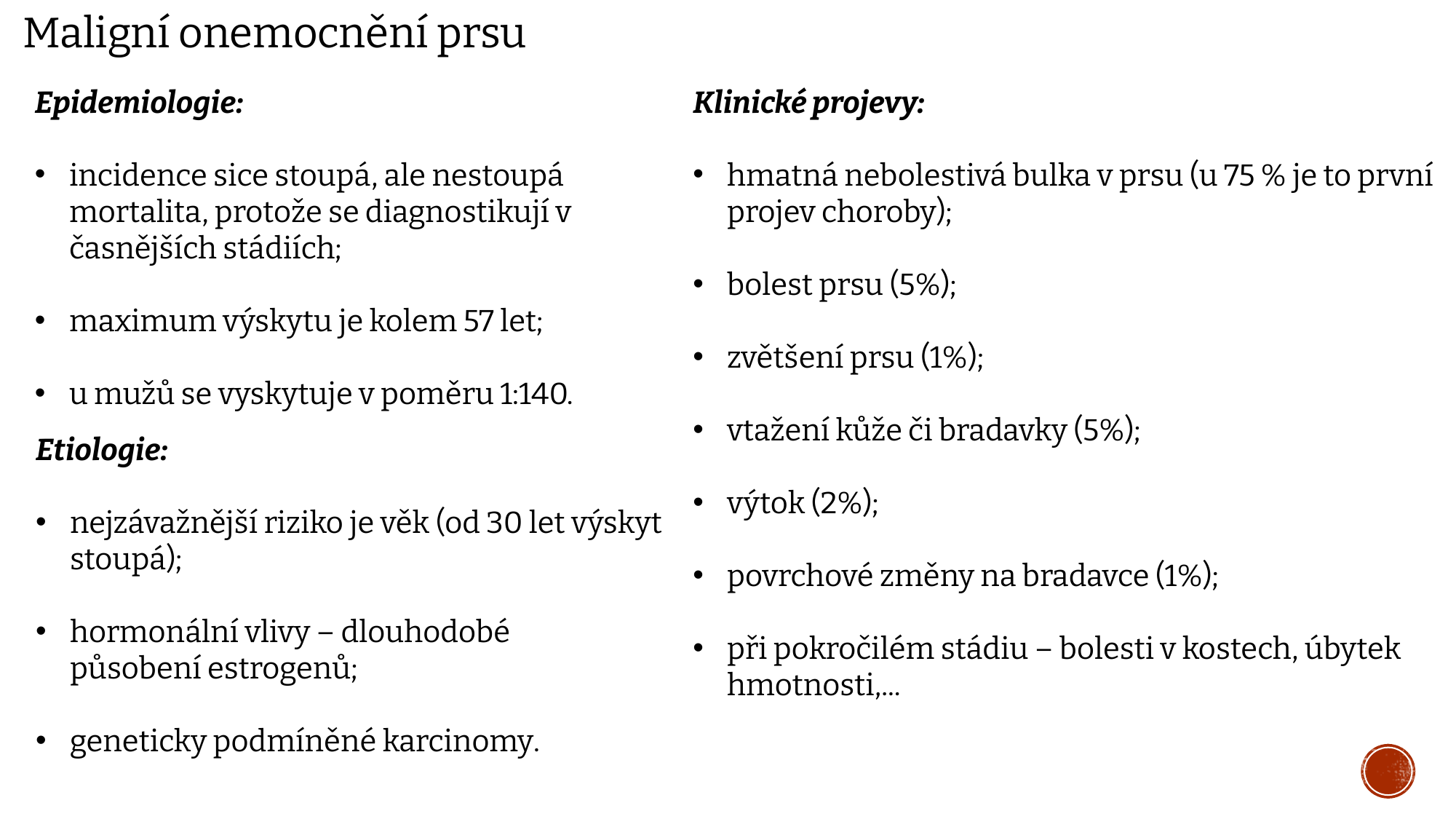

Maligní onemocnění prsu
Epidemiologie:

incidence sice stoupá, ale nestoupá mortalita, protože se diagnostikují v časnějších stádiích;

maximum výskytu je kolem 57 let;

u mužů se vyskytuje v poměru 1:140.

Klinické projevy:

hmatná nebolestivá bulka v prsu (u 75 % je to první projev choroby);

bolest prsu (5%);

zvětšení prsu (1%);

vtažení kůže či bradavky (5%);

výtok (2%);

povrchové změny na bradavce (1%);

při pokročilém stádiu – bolesti v kostech, úbytek hmotnosti,...
Etiologie:

nejzávažnější riziko je věk (od 30 let výskyt stoupá);

hormonální vlivy – dlouhodobé působení estrogenů;

geneticky podmíněné karcinomy.